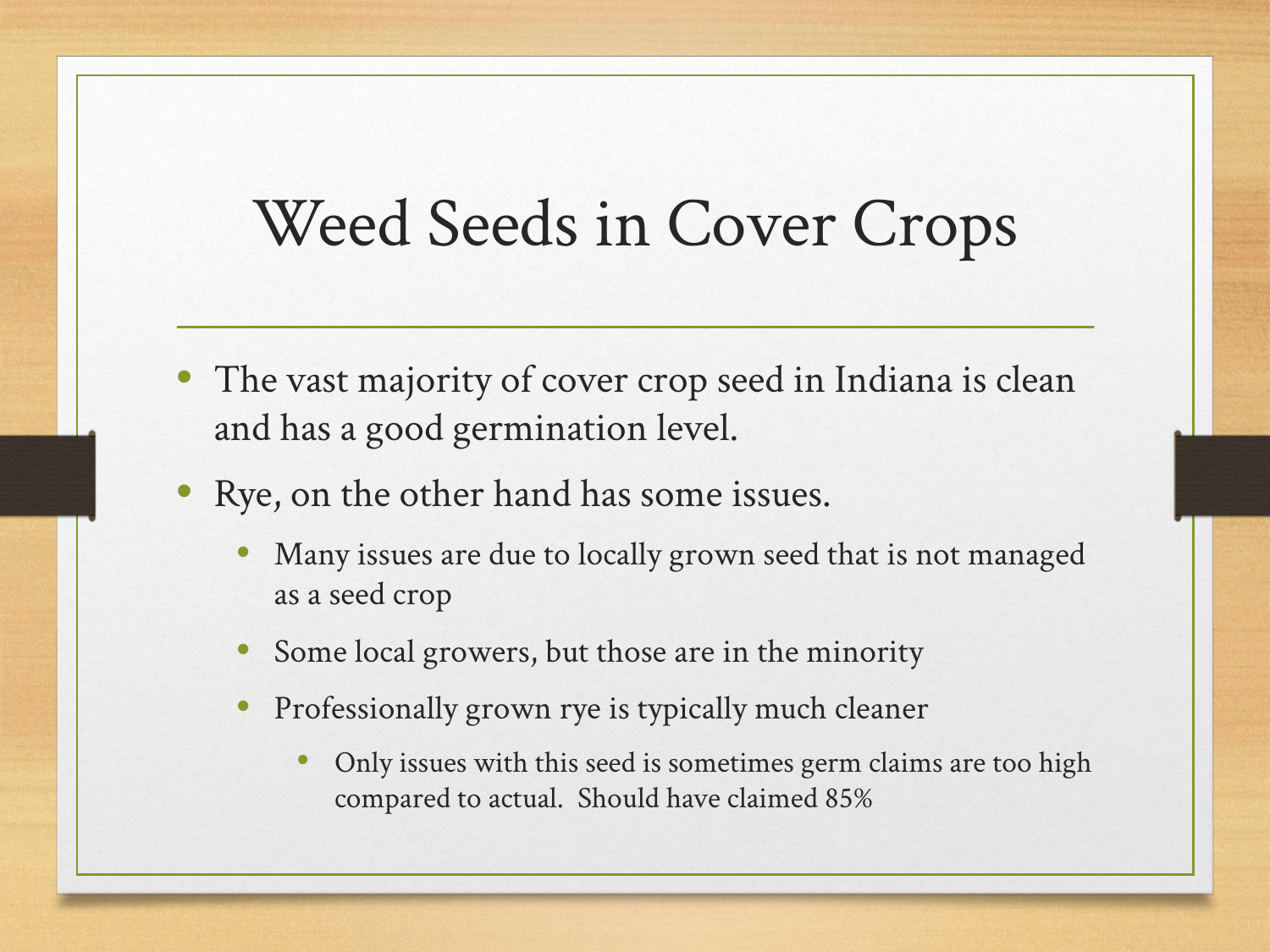

# Weed Seeds in Cover Crops
The vast majority of cover crop seed in Indiana is clean and has a good germination level.
Rye, on the other hand has some issues.
Many issues are due to locally grown seed that is not managed as a seed crop
Some local growers, but those are in the minority
Professionally grown rye is typically much cleaner
Only issues with this seed is sometimes germ claims are too high compared to actual.  Should have claimed 85%